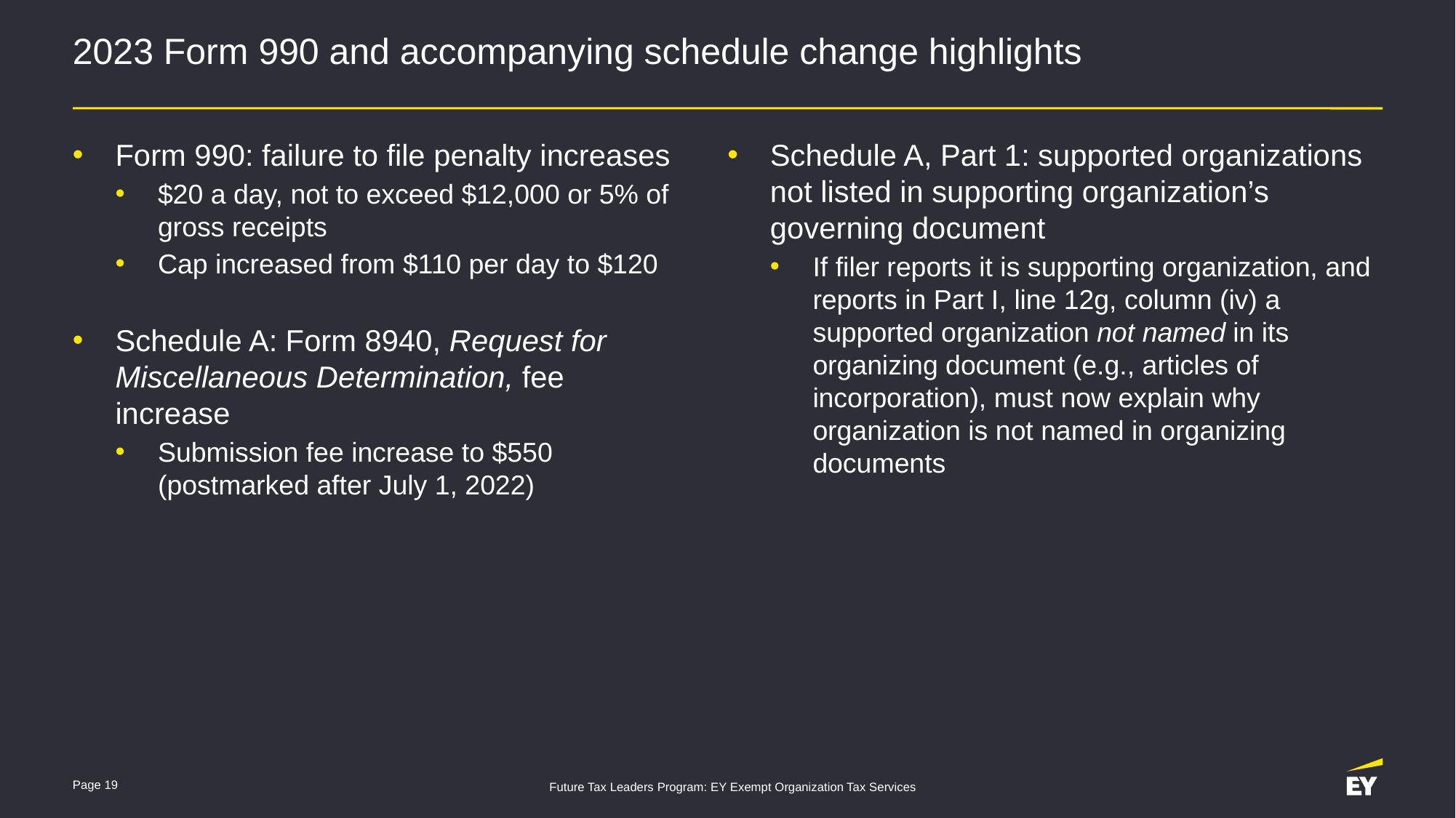

# 2023 Form 990 and accompanying schedule change highlights
Form 990: failure to file penalty increases
$20 a day, not to exceed $12,000 or 5% of gross receipts
Cap increased from $110 per day to $120

Schedule A: Form 8940, Request for Miscellaneous Determination, fee increase
Submission fee increase to $550 (postmarked after July 1, 2022)

Schedule A, Part 1: supported organizations not listed in supporting organization’s governing document
If filer reports it is supporting organization, and reports in Part I, line 12g, column (iv) a supported organization not named in its organizing document (e.g., articles of incorporation), must now explain why organization is not named in organizing documents